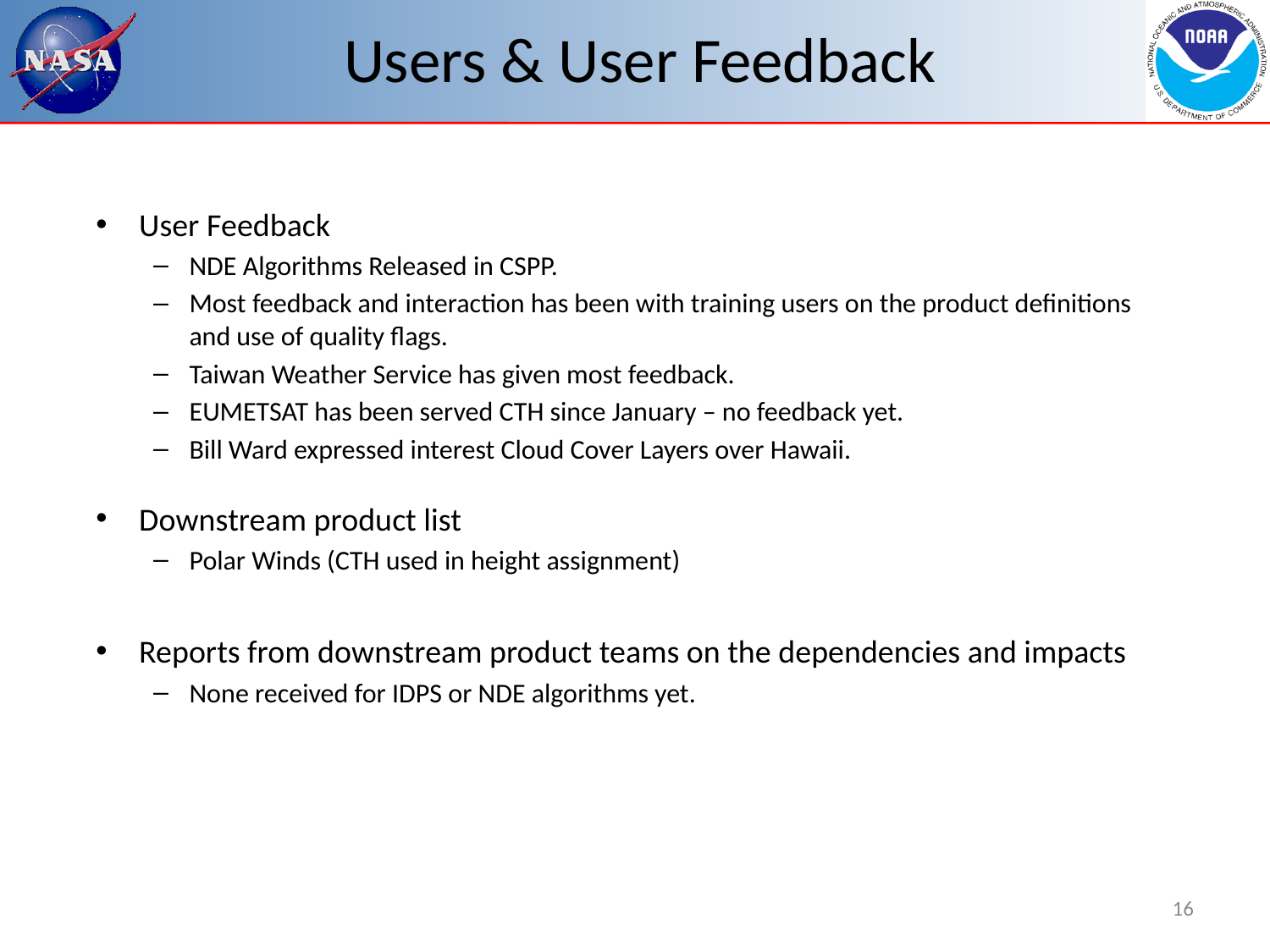

# Users & User Feedback
User Feedback
NDE Algorithms Released in CSPP.
Most feedback and interaction has been with training users on the product definitions and use of quality flags.
Taiwan Weather Service has given most feedback.
EUMETSAT has been served CTH since January – no feedback yet.
Bill Ward expressed interest Cloud Cover Layers over Hawaii.

Downstream product list
Polar Winds (CTH used in height assignment)

Reports from downstream product teams on the dependencies and impacts
None received for IDPS or NDE algorithms yet.
16